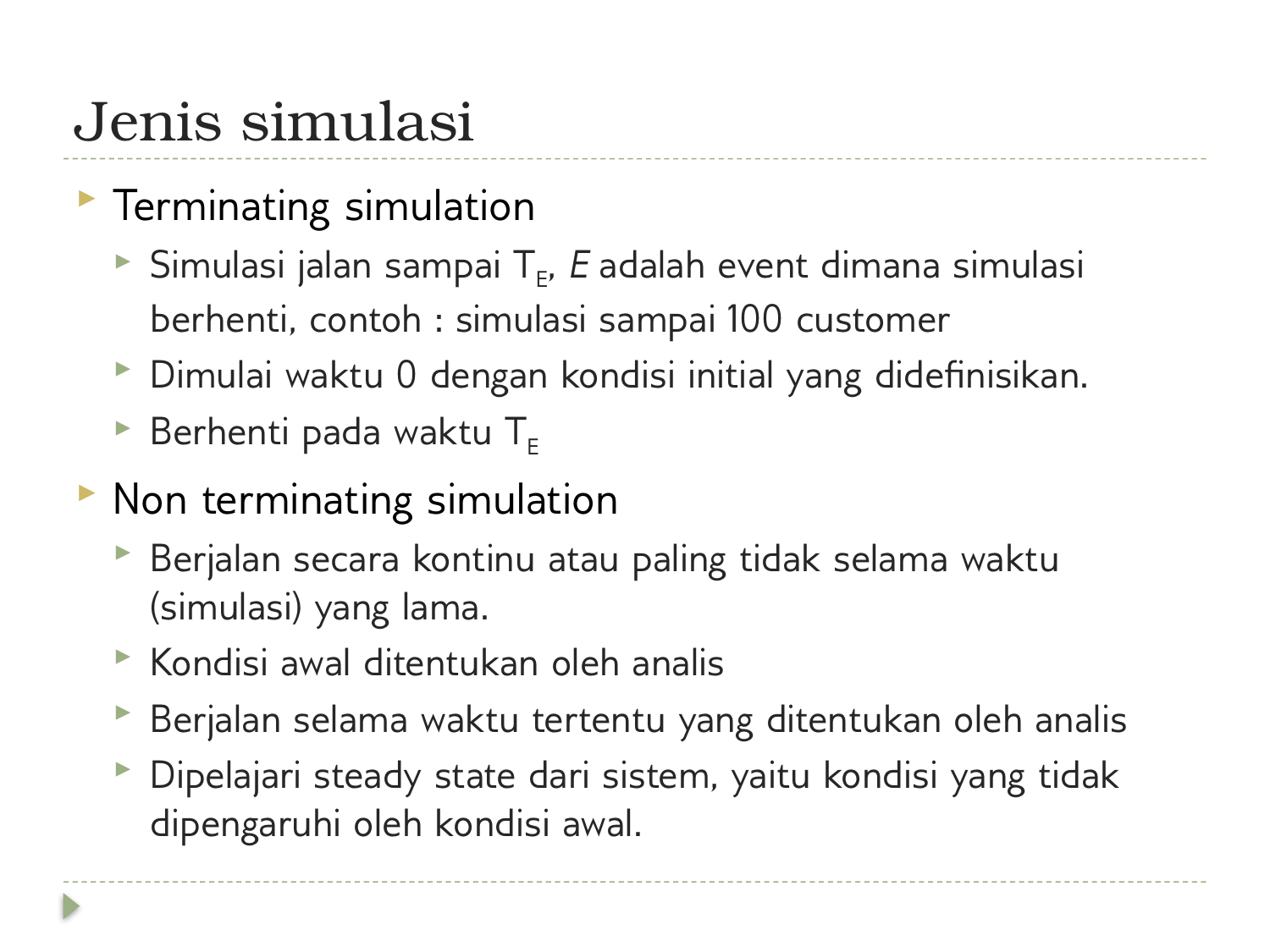

# Jenis simulasi
Terminating simulation
Simulasi jalan sampai TE, E adalah event dimana simulasi berhenti, contoh : simulasi sampai 100 customer
Dimulai waktu 0 dengan kondisi initial yang didefinisikan.
Berhenti pada waktu TE
Non terminating simulation
Berjalan secara kontinu atau paling tidak selama waktu (simulasi) yang lama.
Kondisi awal ditentukan oleh analis
Berjalan selama waktu tertentu yang ditentukan oleh analis
Dipelajari steady state dari sistem, yaitu kondisi yang tidak dipengaruhi oleh kondisi awal.